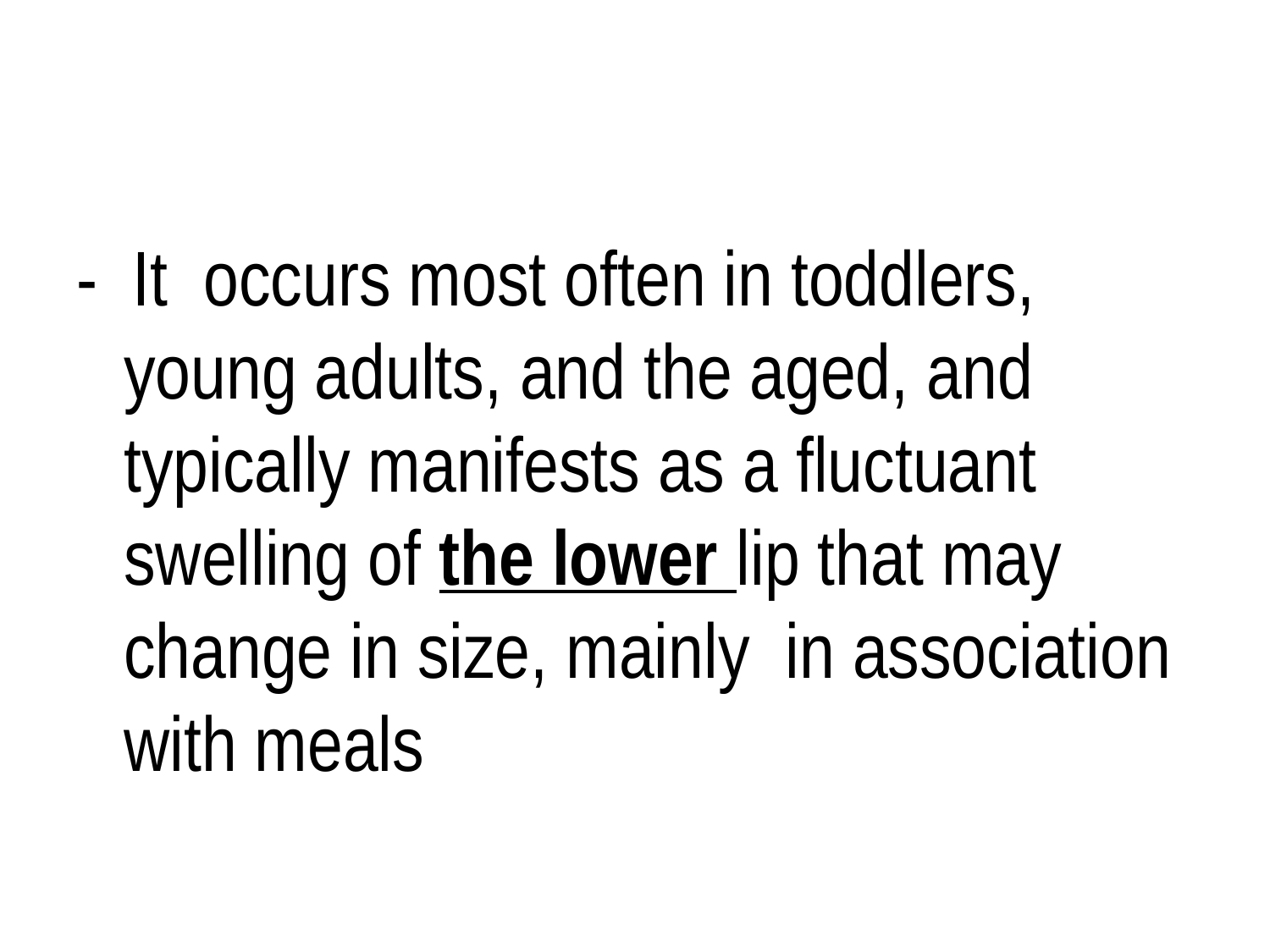

#
-  It  occurs most often in toddlers, young adults, and the aged, and typically manifests as a fluctuant swelling of the lower lip that may change in size, mainly  in association with meals